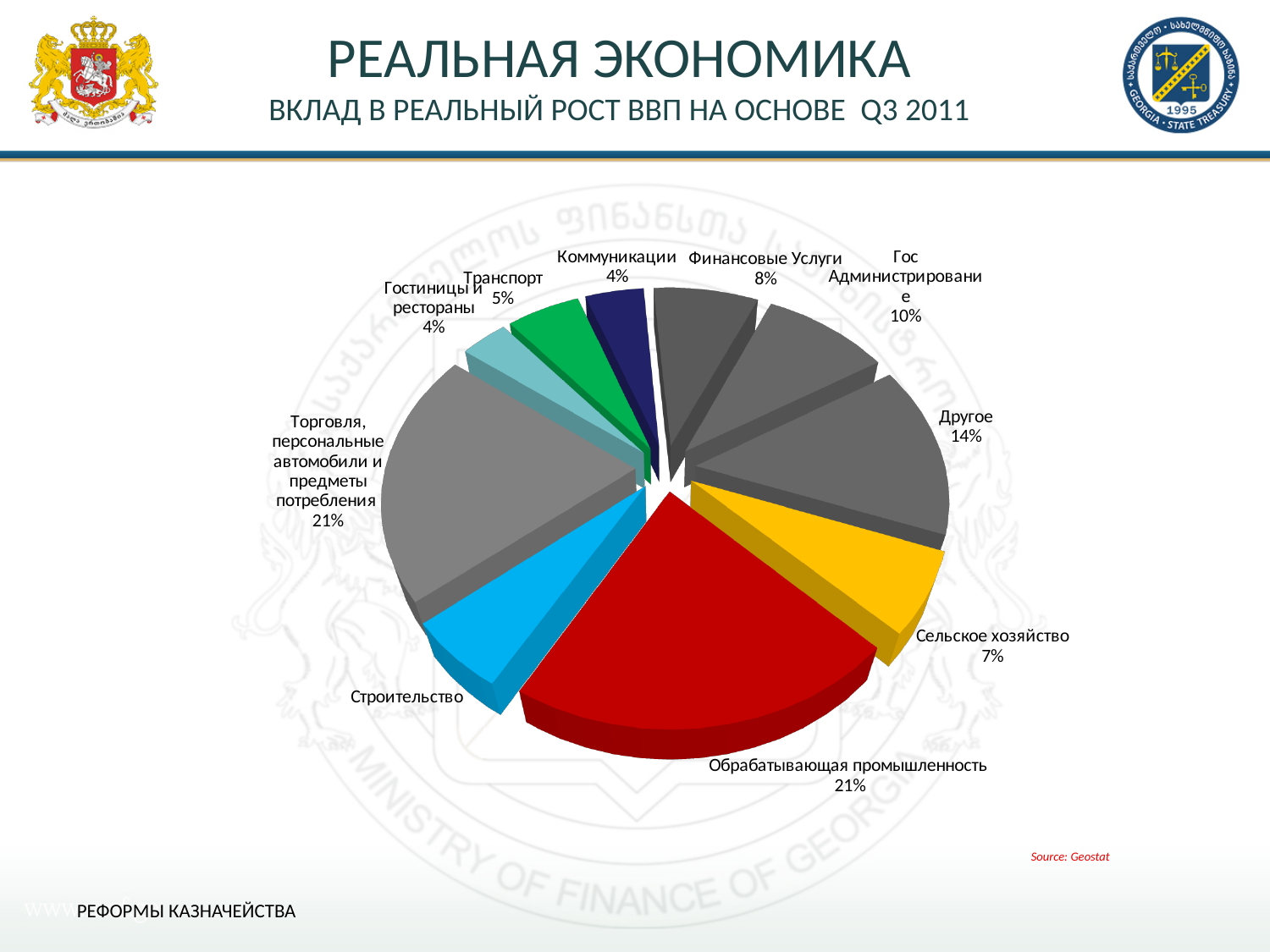

# РЕАЛЬНАЯ ЭКОНОМИКА ВКЛАД В РЕАЛЬНЫЙ РОСТ ВВП НА ОСНОВЕ  Q3 2011

[unsupported chart]

Source: Geostat
РЕФОРМЫ КАЗНАЧЕЙСТВА